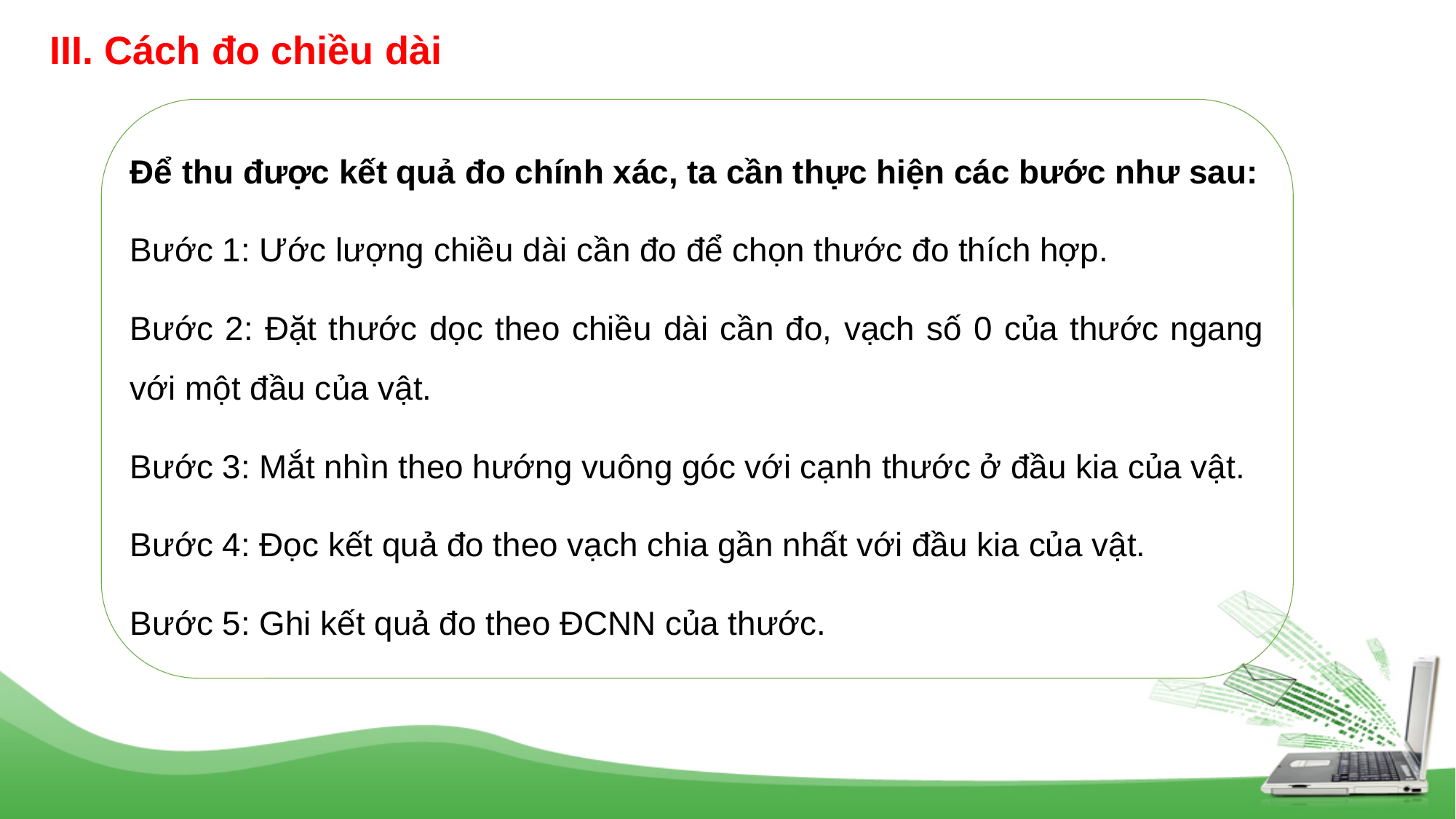

III. Cách đo chiều dài

Để thu được kết quả đo chính xác, ta cần thực hiện các bước như sau:
Bước 1: Ước lượng chiều dài cần đo để chọn thước đo thích hợp.
Bước 2: Đặt thước dọc theo chiều dài cần đo, vạch số 0 của thước ngang với một đầu của vật.
Bước 3: Mắt nhìn theo hướng vuông góc với cạnh thước ở đầu kia của vật.
Bước 4: Đọc kết quả đo theo vạch chia gần nhất với đầu kia của vật.
Bước 5: Ghi kết quả đo theo ĐCNN của thước.